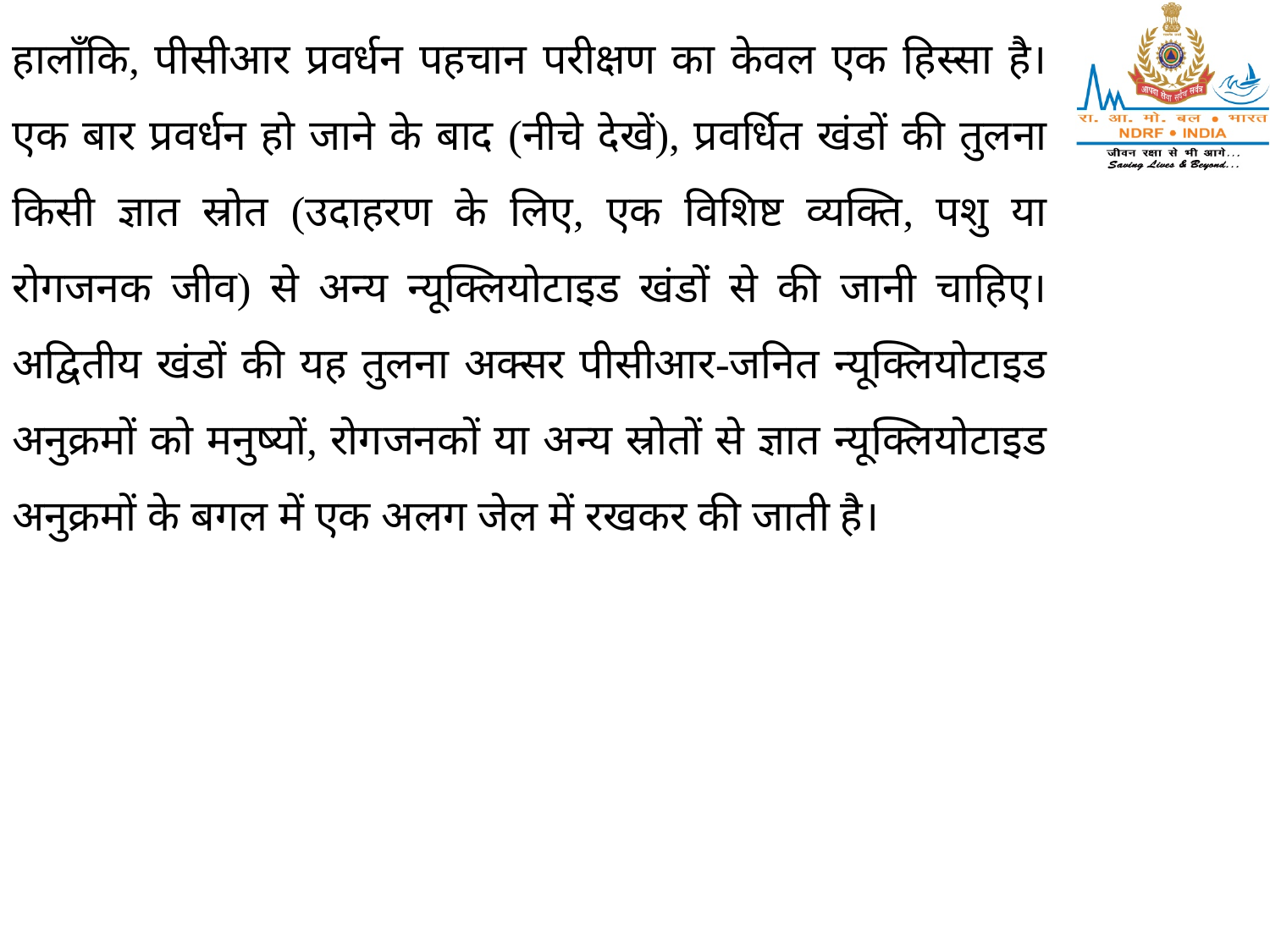

हालाँकि, पीसीआर प्रवर्धन पहचान परीक्षण का केवल एक हिस्सा है। एक बार प्रवर्धन हो जाने के बाद (नीचे देखें), प्रवर्धित खंडों की तुलना किसी ज्ञात स्रोत (उदाहरण के लिए, एक विशिष्ट व्यक्ति, पशु या रोगजनक जीव) से अन्य न्यूक्लियोटाइड खंडों से की जानी चाहिए। अद्वितीय खंडों की यह तुलना अक्सर पीसीआर-जनित न्यूक्लियोटाइड अनुक्रमों को मनुष्यों, रोगजनकों या अन्य स्रोतों से ज्ञात न्यूक्लियोटाइड अनुक्रमों के बगल में एक अलग जेल में रखकर की जाती है।